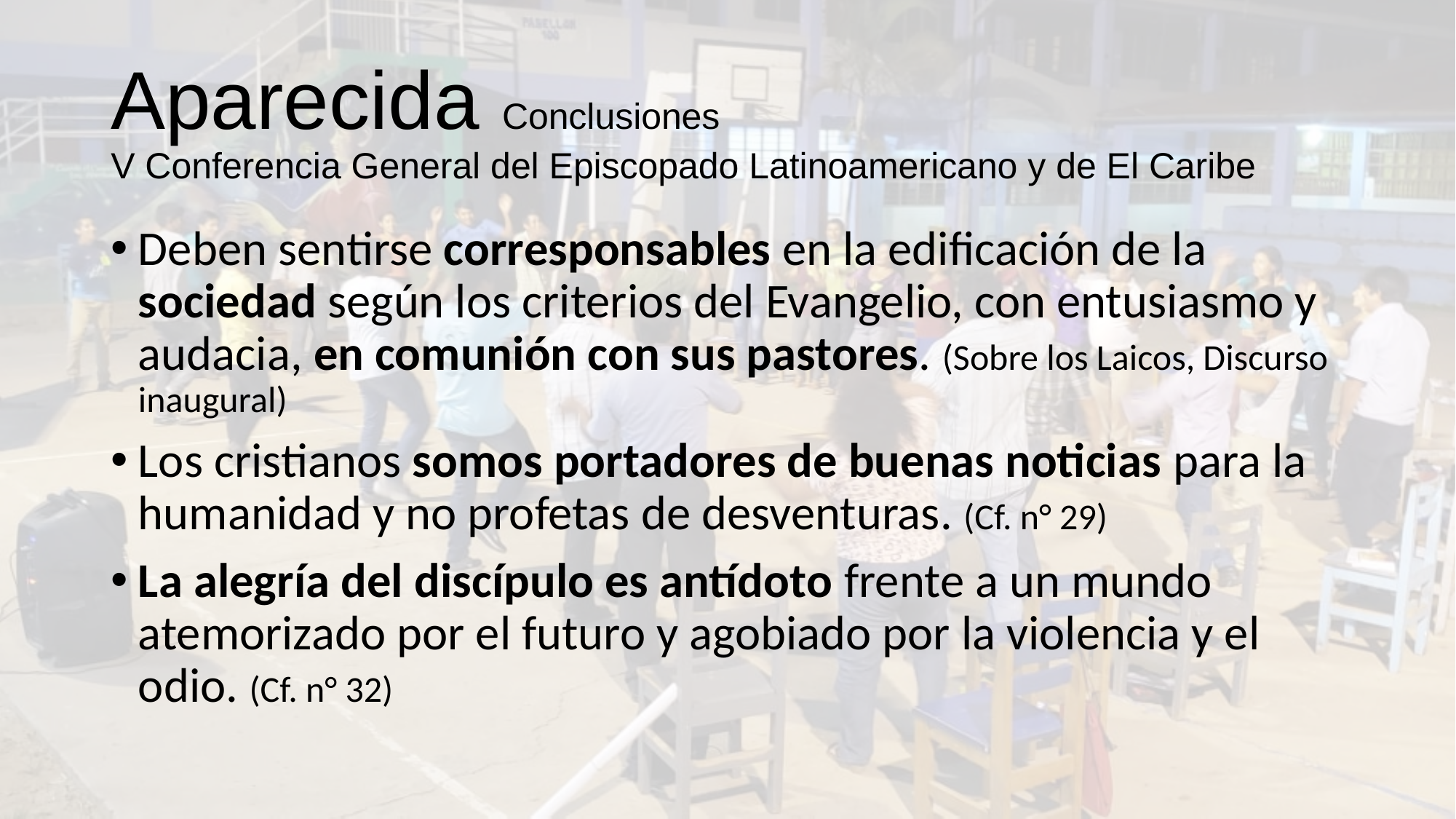

# Aparecida Conclusiones V Conferencia General del Episcopado Latinoamericano y de El Caribe
Deben sentirse corresponsables en la edificación de la sociedad según los criterios del Evangelio, con entusiasmo y audacia, en comunión con sus pastores. (Sobre los Laicos, Discurso inaugural)
Los cristianos somos portadores de buenas noticias para la humanidad y no profetas de desventuras. (Cf. n° 29)
La alegría del discípulo es antídoto frente a un mundo atemorizado por el futuro y agobiado por la violencia y el odio. (Cf. n° 32)